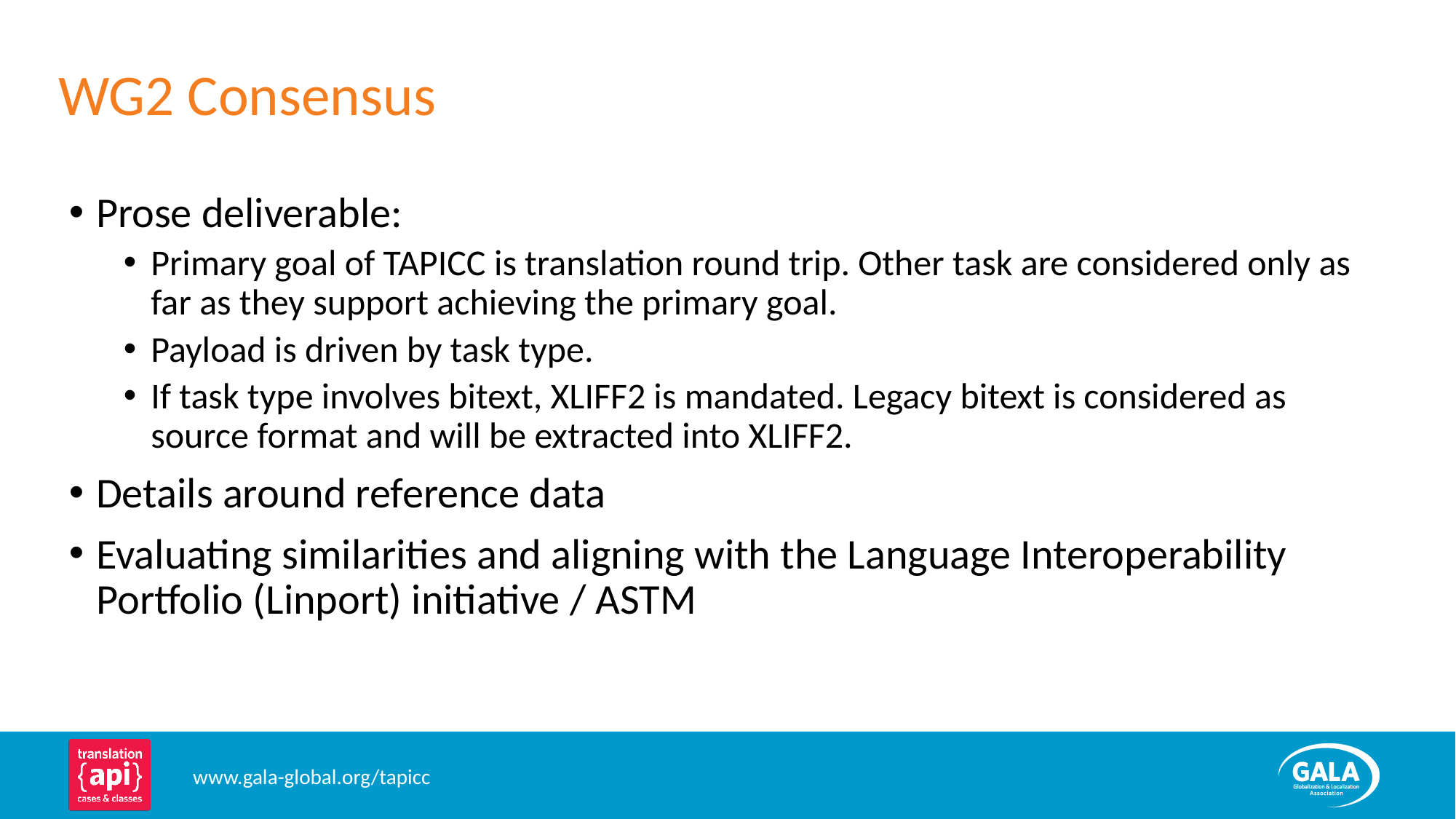

WG2 Consensus
Prose deliverable:
Primary goal of TAPICC is translation round trip. Other task are considered only as far as they support achieving the primary goal.
Payload is driven by task type.
If task type involves bitext, XLIFF2 is mandated. Legacy bitext is considered as source format and will be extracted into XLIFF2.
Details around reference data
Evaluating similarities and aligning with the Language Interoperability Portfolio (Linport) initiative / ASTM